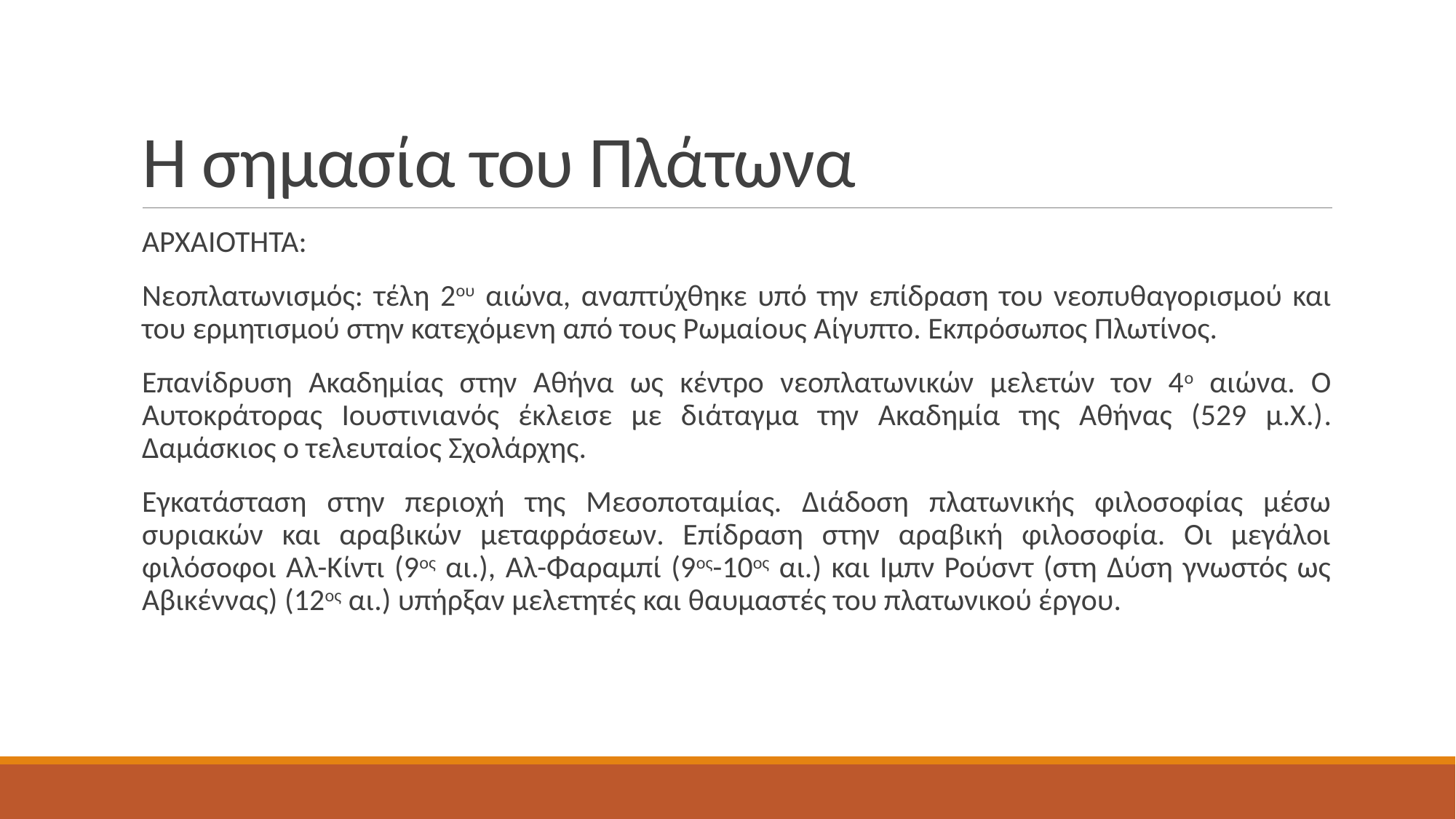

# Η σημασία του Πλάτωνα
ΑΡΧΑΙΟΤΗΤΑ:
Νεοπλατωνισμός: τέλη 2ου αιώνα, αναπτύχθηκε υπό την επίδραση του νεοπυθαγορισμού και του ερμητισμού στην κατεχόμενη από τους Ρωμαίους Αίγυπτο. Εκπρόσωπος Πλωτίνος.
Επανίδρυση Ακαδημίας στην Αθήνα ως κέντρο νεοπλατωνικών μελετών τον 4ο αιώνα. Ο Αυτοκράτορας Ιουστινιανός έκλεισε με διάταγμα την Ακαδημία της Αθήνας (529 μ.Χ.). Δαμάσκιος ο τελευταίος Σχολάρχης.
Εγκατάσταση στην περιοχή της Μεσοποταμίας. Διάδοση πλατωνικής φιλοσοφίας μέσω συριακών και αραβικών μεταφράσεων. Επίδραση στην αραβική φιλοσοφία. Οι μεγάλοι φιλόσοφοι Αλ-Κίντι (9ος αι.), Αλ-Φαραμπί (9ος-10ος αι.) και Ιμπν Ρούσντ (στη Δύση γνωστός ως Αβικέννας) (12ος αι.) υπήρξαν μελετητές και θαυμαστές του πλατωνικού έργου.